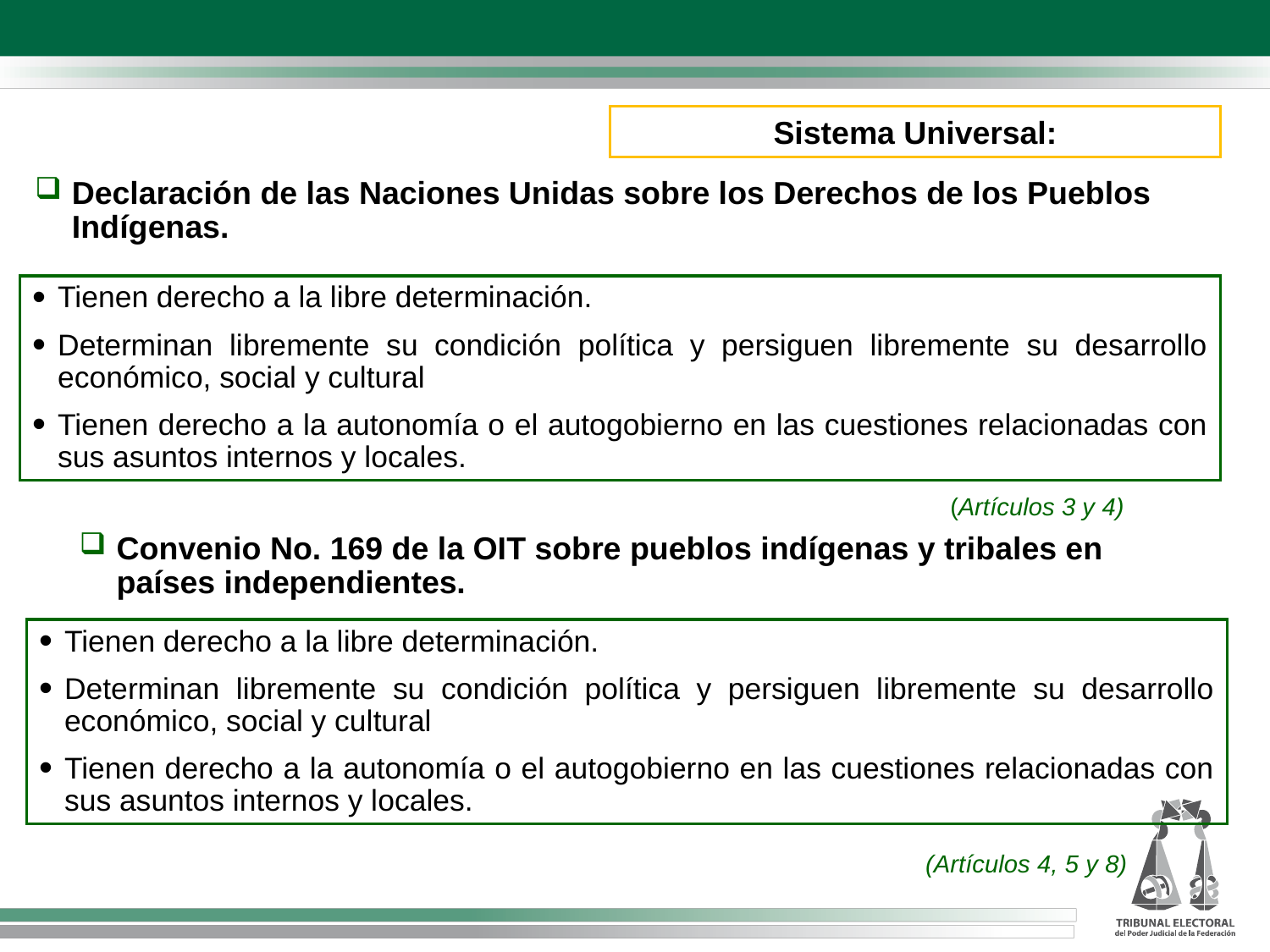

Sistema Universal:
Declaración de las Naciones Unidas sobre los Derechos de los Pueblos Indígenas.
Tienen derecho a la libre determinación.
Determinan libremente su condición política y persiguen libremente su desarrollo económico, social y cultural
Tienen derecho a la autonomía o el autogobierno en las cuestiones relacionadas con sus asuntos internos y locales.
(Artículos 3 y 4)
Convenio No. 169 de la OIT sobre pueblos indígenas y tribales en países independientes.
Tienen derecho a la libre determinación.
Determinan libremente su condición política y persiguen libremente su desarrollo económico, social y cultural
Tienen derecho a la autonomía o el autogobierno en las cuestiones relacionadas con sus asuntos internos y locales.
(Artículos 4, 5 y 8)